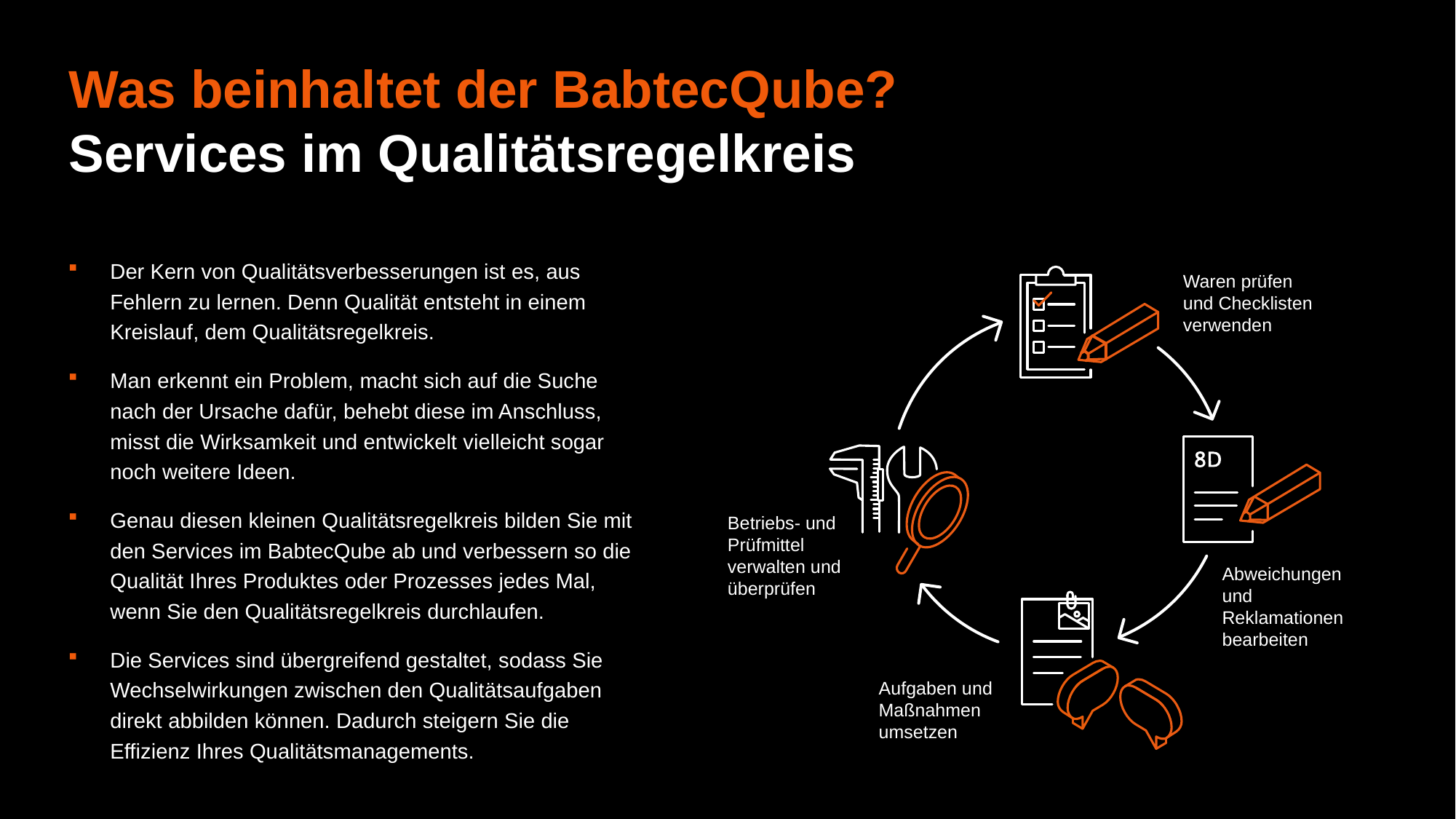

# Was beinhaltet der BabtecQube?
Services im Qualitätsregelkreis
Der Kern von Qualitätsverbesserungen ist es, aus Fehlern zu lernen. Denn Qualität entsteht in einem Kreislauf, dem Qualitätsregelkreis.
Man erkennt ein Problem, macht sich auf die Suche nach der Ursache dafür, behebt diese im Anschluss, misst die Wirksamkeit und entwickelt vielleicht sogar noch weitere Ideen.
Genau diesen kleinen Qualitätsregelkreis bilden Sie mit den Services im BabtecQube ab und verbessern so die Qualität Ihres Produktes oder Prozesses jedes Mal, wenn Sie den Qualitätsregelkreis durchlaufen.
Die Services sind übergreifend gestaltet, sodass Sie Wechselwirkungen zwischen den Qualitätsaufgaben direkt abbilden können. Dadurch steigern Sie die Effizienz Ihres Qualitätsmanagements.
Waren prüfen
und Checklisten verwenden

Betriebs- und Prüfmittel
verwalten und überprüfen
Abweichungen und Reklamationen bearbeiten

Aufgaben und Maßnahmen umsetzen